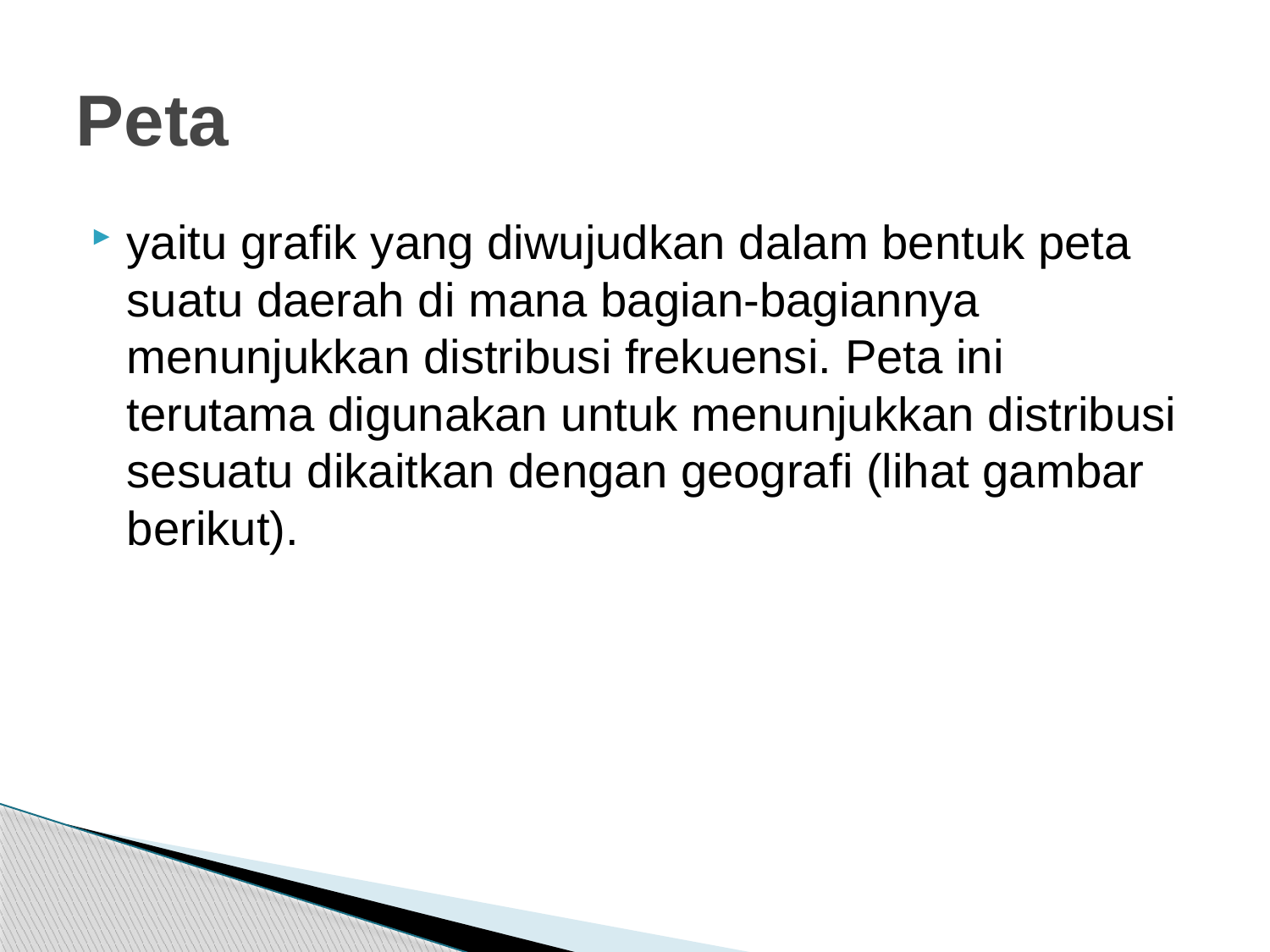

# Peta
yaitu grafik yang diwujudkan dalam bentuk peta suatu daerah di mana bagian-bagiannya menunjukkan distribusi frekuensi. Peta ini terutama digunakan untuk menunjukkan distribusi sesuatu dikaitkan dengan geografi (lihat gambar berikut).